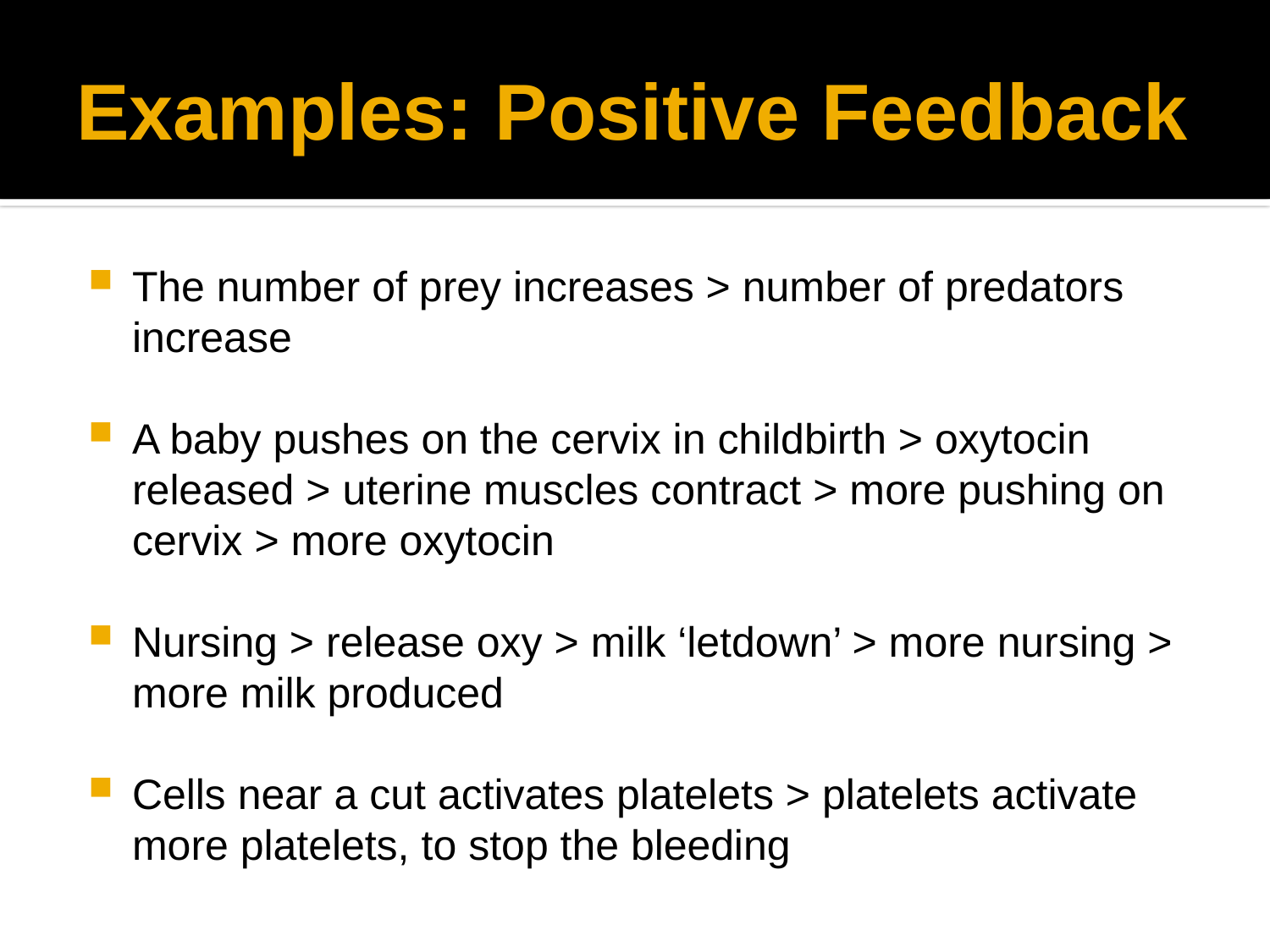

# Examples: Positive Feedback
The number of prey increases > number of predators increase

A baby pushes on the cervix in childbirth > oxytocin released > uterine muscles contract > more pushing on cervix > more oxytocin

Nursing > release oxy > milk ‘letdown’ > more nursing > more milk produced

Cells near a cut activates platelets > platelets activate more platelets, to stop the bleeding